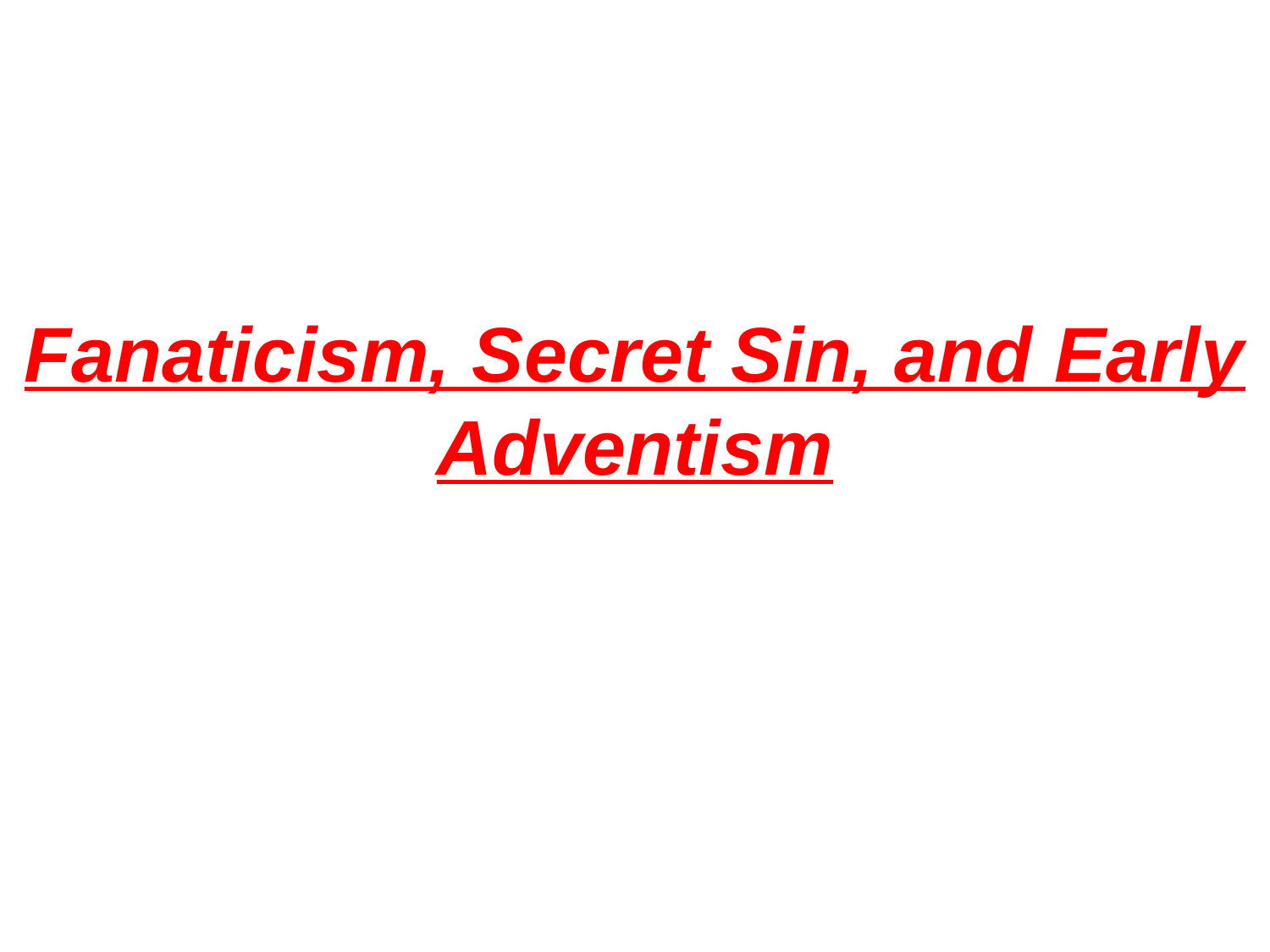

# Fanaticism, Secret Sin, and Early Adventism